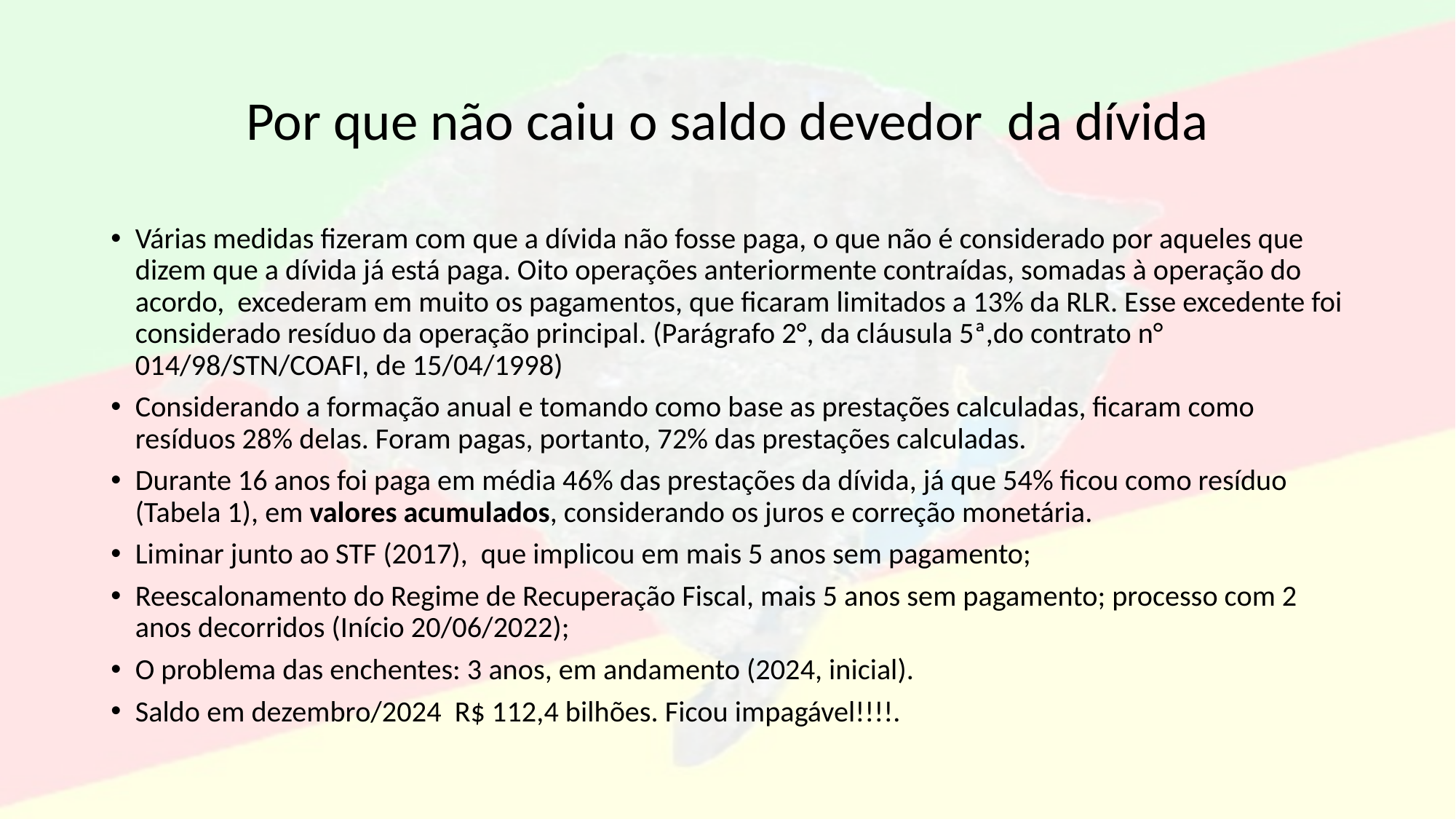

# Por que não caiu o saldo devedor  da dívida
Várias medidas fizeram com que a dívida não fosse paga, o que não é considerado por aqueles que dizem que a dívida já está paga. Oito operações anteriormente contraídas, somadas à operação do acordo,  excederam em muito os pagamentos, que ficaram limitados a 13% da RLR. Esse excedente foi considerado resíduo da operação principal. (Parágrafo 2°, da cláusula 5ª,do contrato n° 014/98/STN/COAFI, de 15/04/1998)
Considerando a formação anual e tomando como base as prestações calculadas, ficaram como resíduos 28% delas. Foram pagas, portanto, 72% das prestações calculadas.
Durante 16 anos foi paga em média 46% das prestações da dívida, já que 54% ficou como resíduo (Tabela 1), em valores acumulados, considerando os juros e correção monetária.
Liminar junto ao STF (2017),  que implicou em mais 5 anos sem pagamento;
Reescalonamento do Regime de Recuperação Fiscal, mais 5 anos sem pagamento; processo com 2 anos decorridos (Início 20/06/2022);
O problema das enchentes: 3 anos, em andamento (2024, inicial).
Saldo em dezembro/2024  R$ 112,4 bilhões. Ficou impagável!!!!.